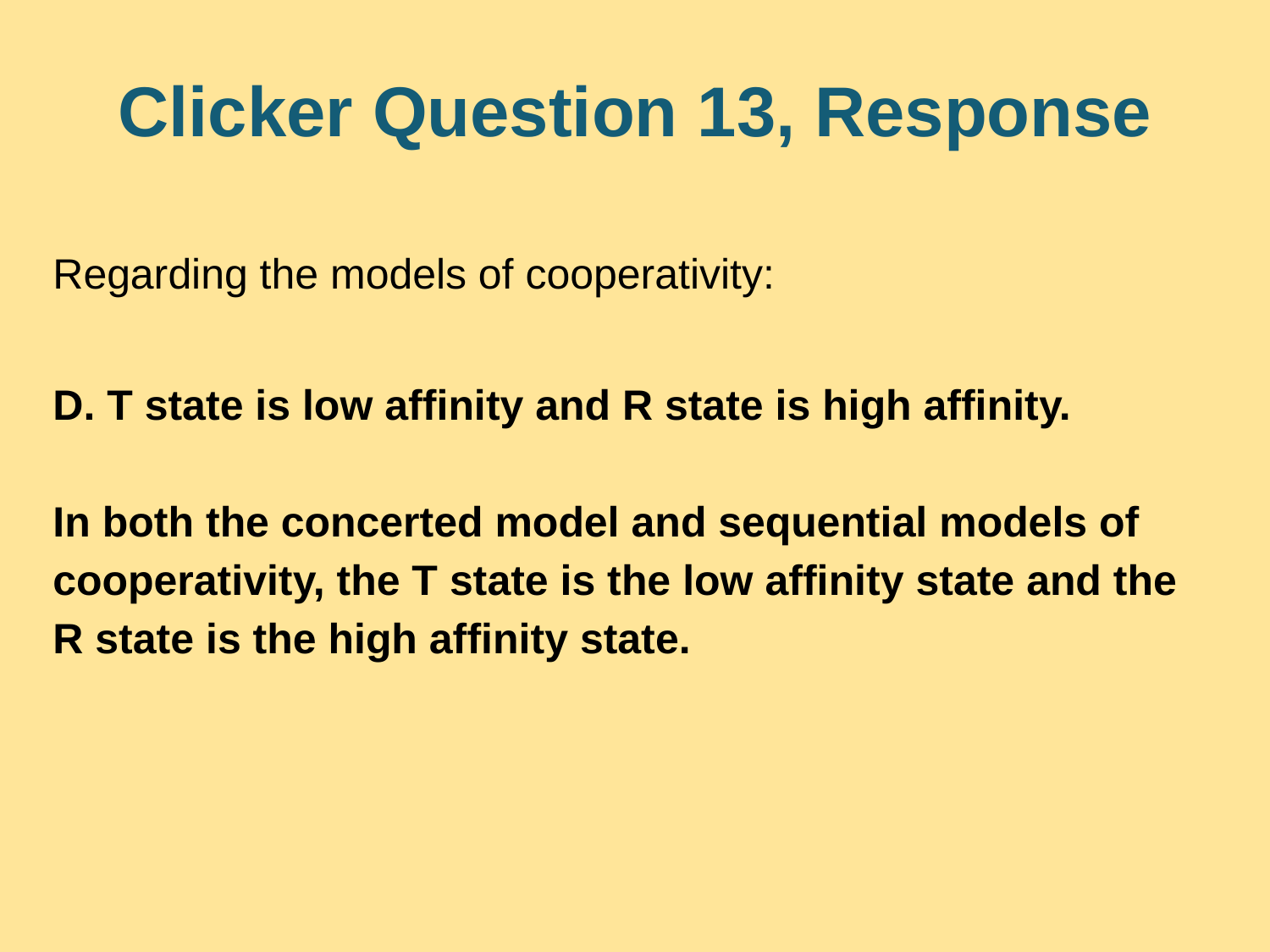

# Clicker Question 13, Response
Regarding the models of cooperativity:

D. T state is low affinity and R state is high affinity.

In both the concerted model and sequential models of cooperativity, the T state is the low affinity state and the R state is the high affinity state.